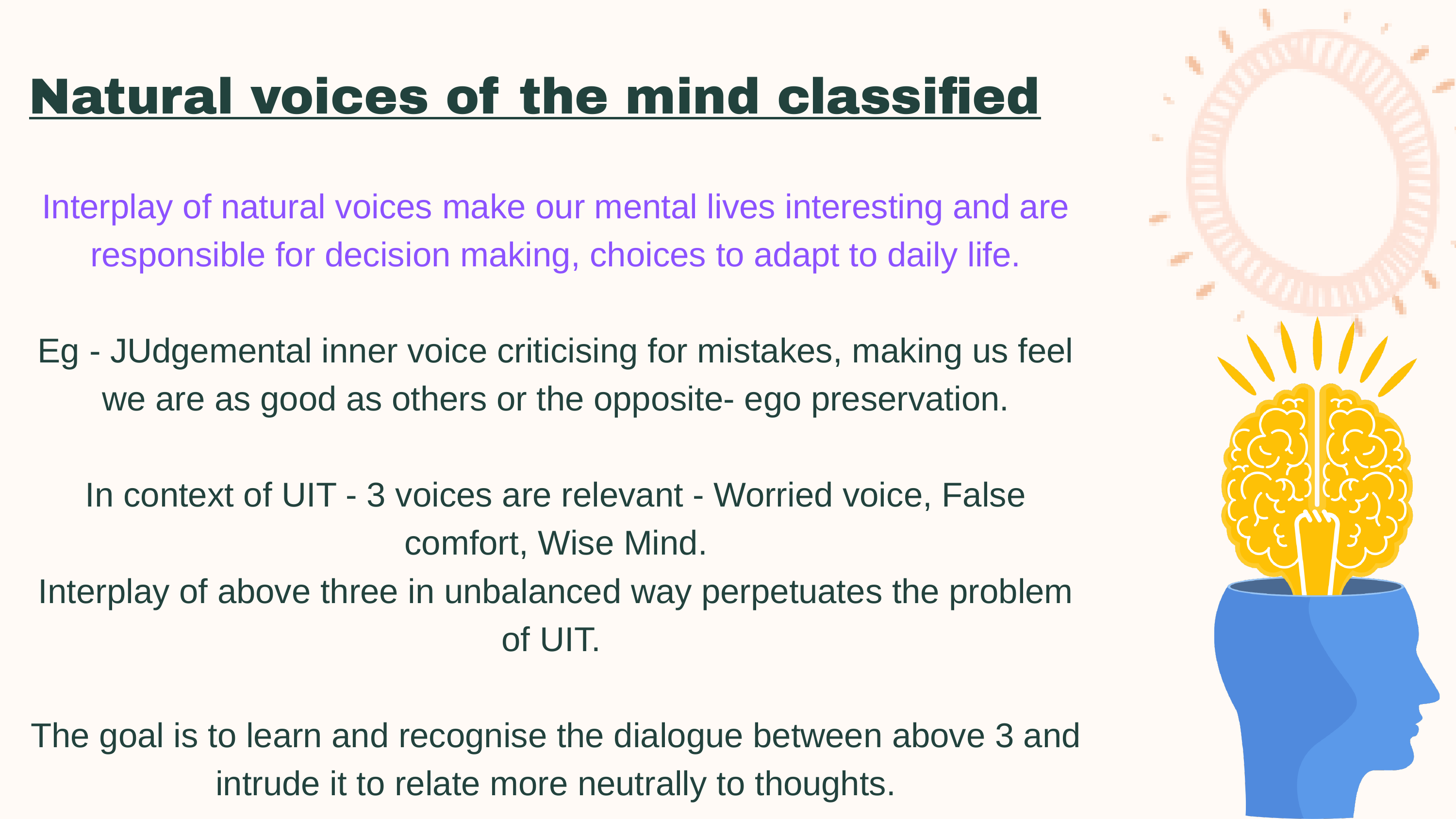

Natural voices of the mind classified

Interplay of natural voices make our mental lives interesting and are responsible for decision making, choices to adapt to daily life.

Eg - JUdgemental inner voice criticising for mistakes, making us feel we are as good as others or the opposite- ego preservation.

In context of UIT - 3 voices are relevant - Worried voice, False comfort, Wise Mind.
Interplay of above three in unbalanced way perpetuates the problem of UIT.

The goal is to learn and recognise the dialogue between above 3 and intrude it to relate more neutrally to thoughts.